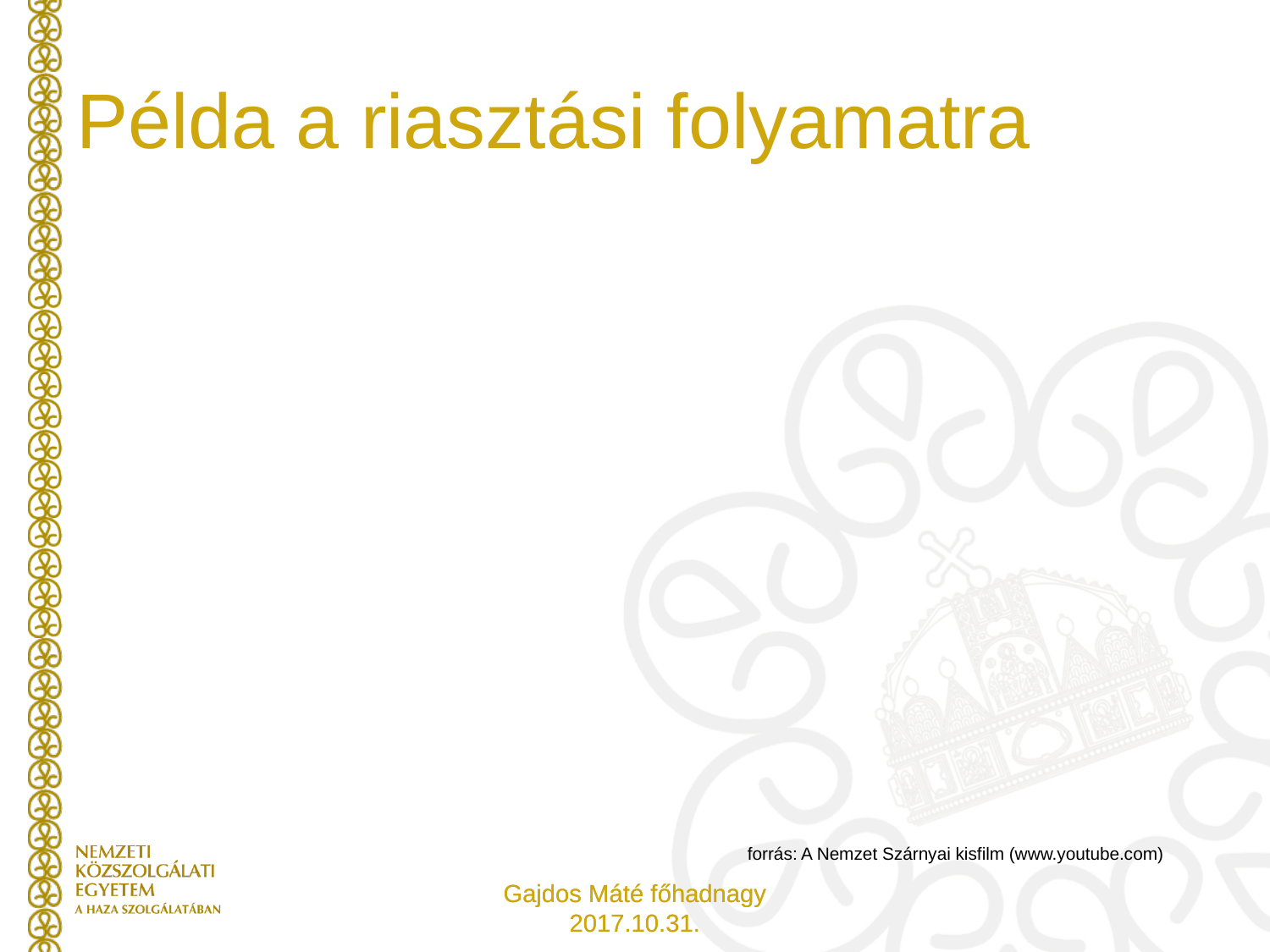

# Példa a riasztási folyamatra

forrás: A Nemzet Szárnyai kisfilm (www.youtube.com)